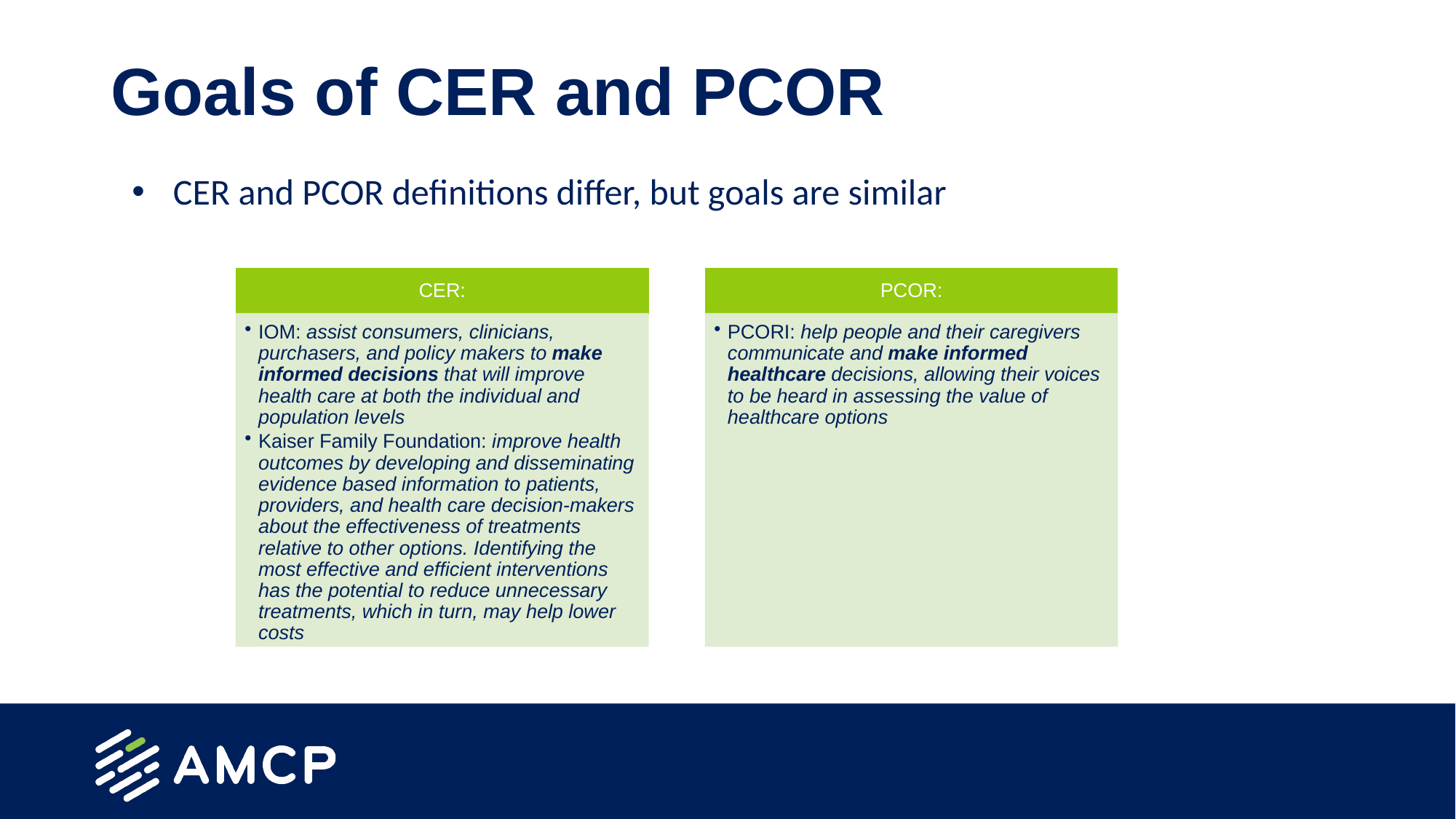

# Goals of CER and PCOR
CER and PCOR definitions differ, but goals are similar
CER:
IOM: assist consumers, clinicians, purchasers, and policy makers to make informed decisions that will improve health care at both the individual and population levels
Kaiser Family Foundation: improve health outcomes by developing and disseminating evidence based information to patients, providers, and health care decision-makers about the effectiveness of treatments relative to other options. Identifying the most effective and efficient interventions has the potential to reduce unnecessary treatments, which in turn, may help lower costs
PCOR:
PCORI: help people and their caregivers communicate and make informed healthcare decisions, allowing their voices to be heard in assessing the value of healthcare options